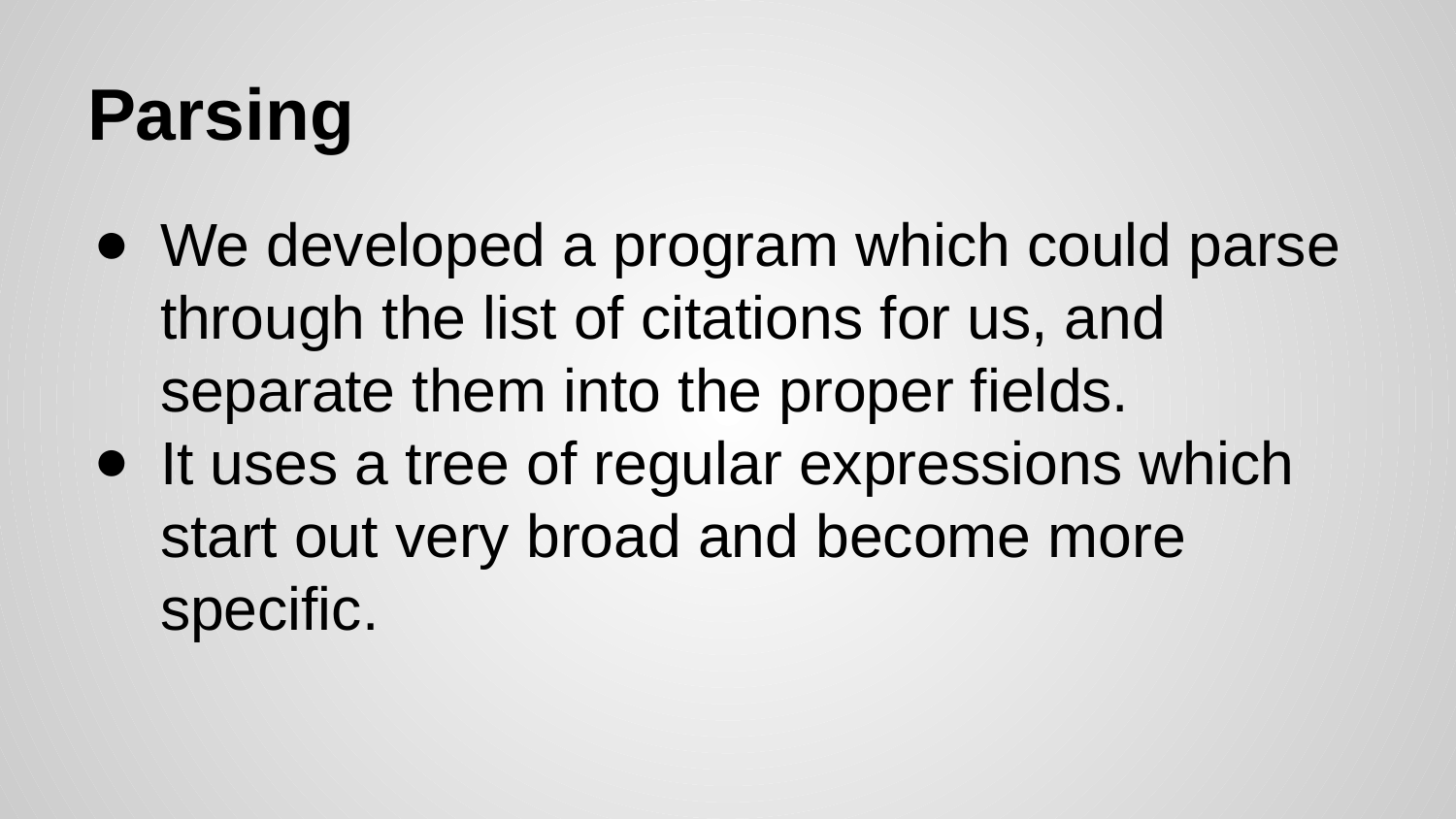

# Parsing
We developed a program which could parse through the list of citations for us, and separate them into the proper fields.
It uses a tree of regular expressions which start out very broad and become more specific.